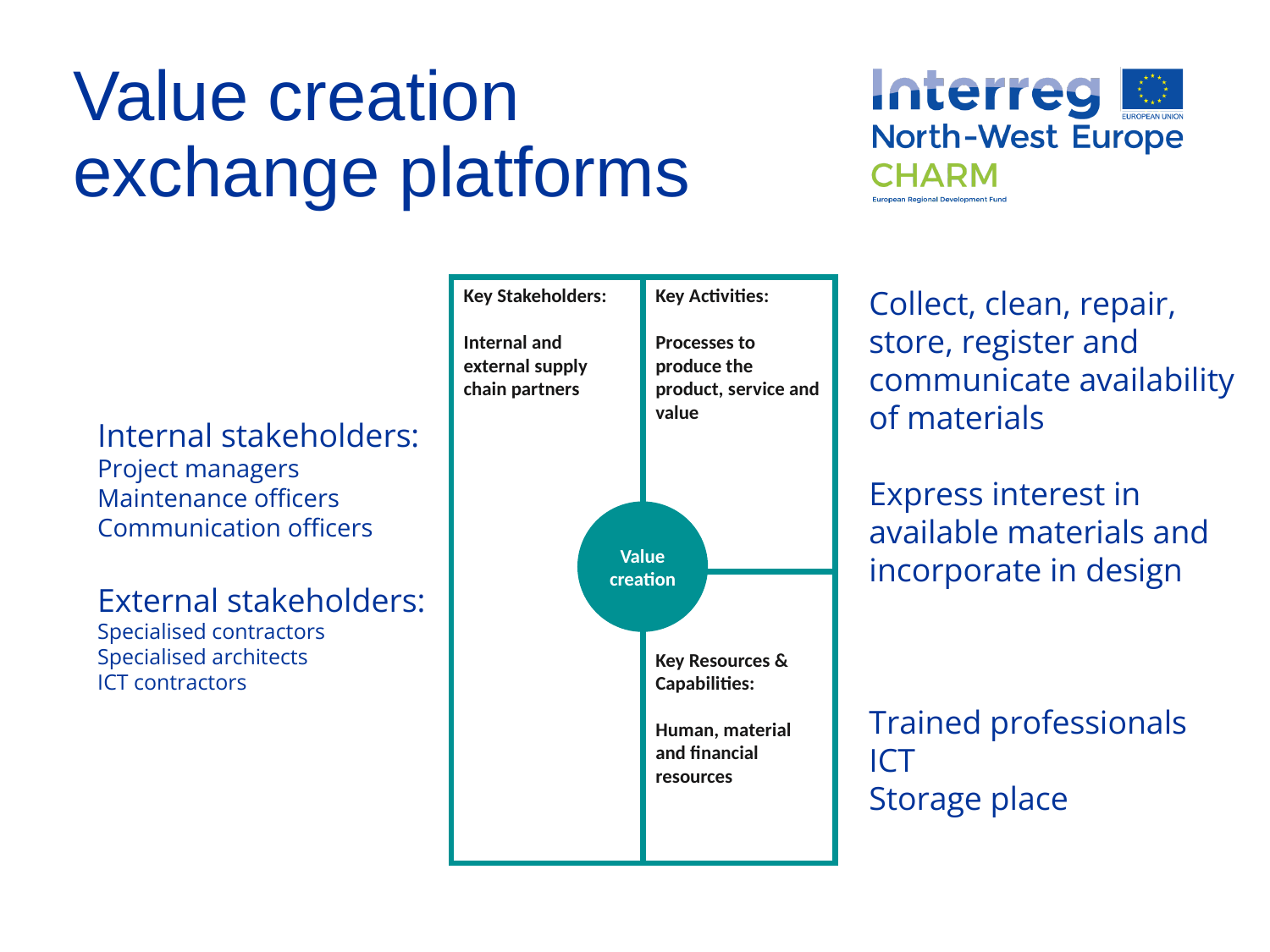

# Value creation exchange platforms
Key Stakeholders:

Internal and external supply chain partners
Key Activities:

Processes to produce the product, service and value
Collect, clean, repair, store, register and communicate availability of materials

Express interest in available materials and incorporate in design

Trained professionals
ICT
Storage place
Internal stakeholders:
Project managers
Maintenance officers
Communication officers

External stakeholders:
Specialised contractors
Specialised architects
ICT contractors

Value creation

Key Resources & Capabilities:

Human, material and financial resources